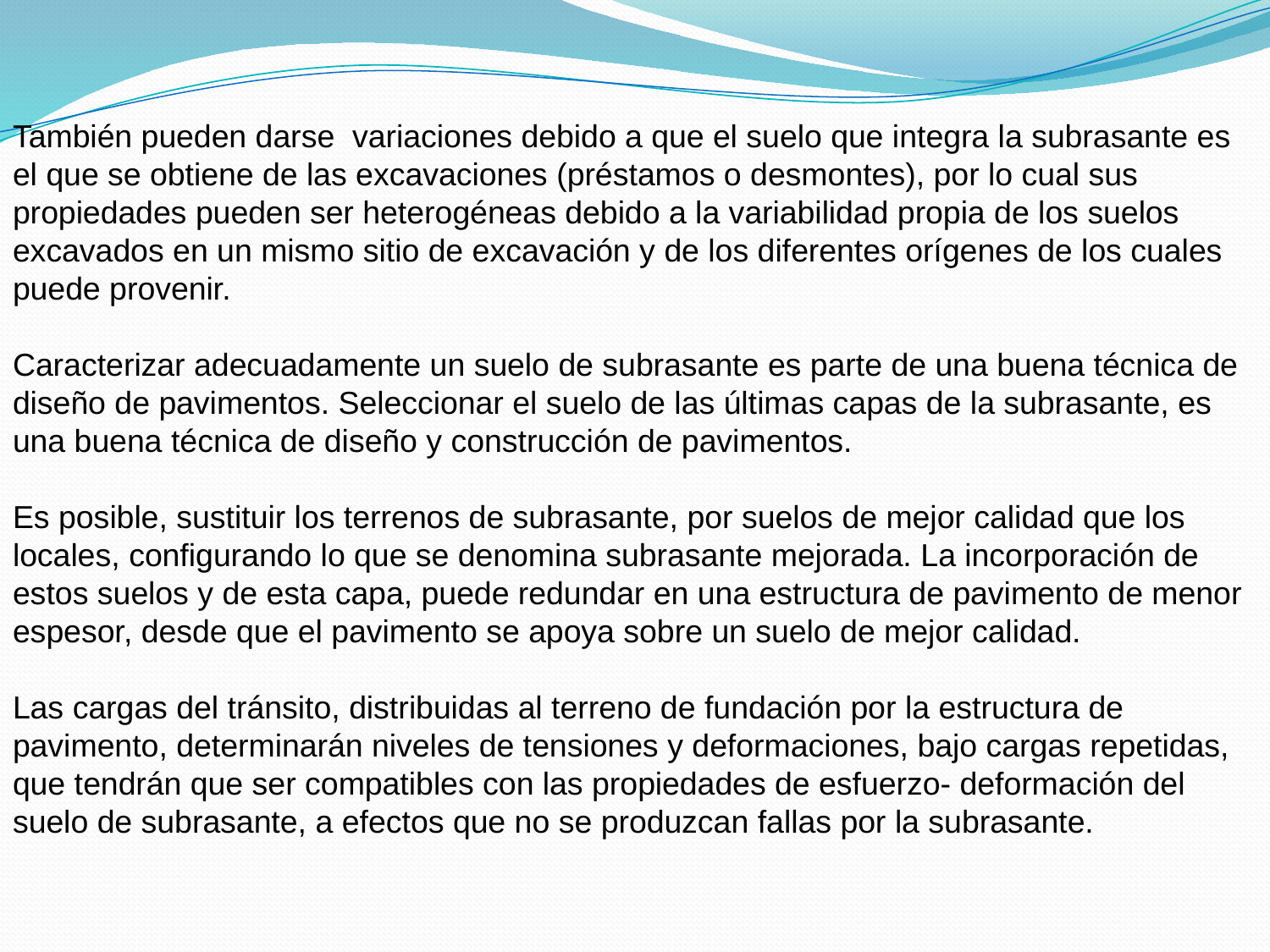

También pueden darse  variaciones debido a que el suelo que integra la subrasante es el que se obtiene de las excavaciones (préstamos o desmontes), por lo cual sus propiedades pueden ser heterogéneas debido a la variabilidad propia de los suelos excavados en un mismo sitio de excavación y de los diferentes orígenes de los cuales puede provenir.

Caracterizar adecuadamente un suelo de subrasante es parte de una buena técnica de diseño de pavimentos. Seleccionar el suelo de las últimas capas de la subrasante, es una buena técnica de diseño y construcción de pavimentos.

Es posible, sustituir los terrenos de subrasante, por suelos de mejor calidad que los locales, configurando lo que se denomina subrasante mejorada. La incorporación de estos suelos y de esta capa, puede redundar en una estructura de pavimento de menor espesor, desde que el pavimento se apoya sobre un suelo de mejor calidad.

Las cargas del tránsito, distribuidas al terreno de fundación por la estructura de pavimento, determinarán niveles de tensiones y deformaciones, bajo cargas repetidas, que tendrán que ser compatibles con las propiedades de esfuerzo- deformación del suelo de subrasante, a efectos que no se produzcan fallas por la subrasante.